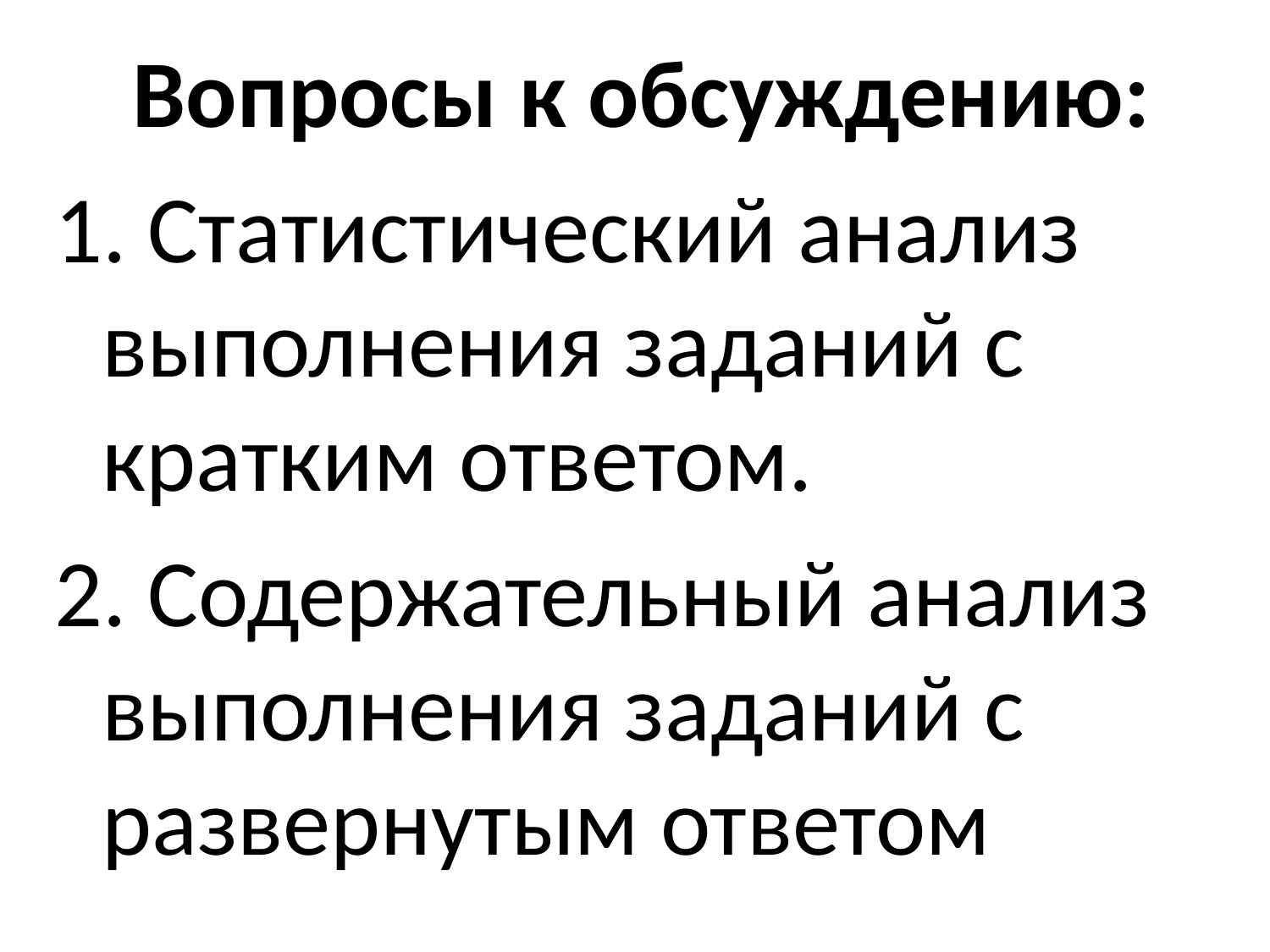

Вопросы к обсуждению:
 Статистический анализ выполнения заданий с кратким ответом.
 Содержательный анализ выполнения заданий с развернутым ответом